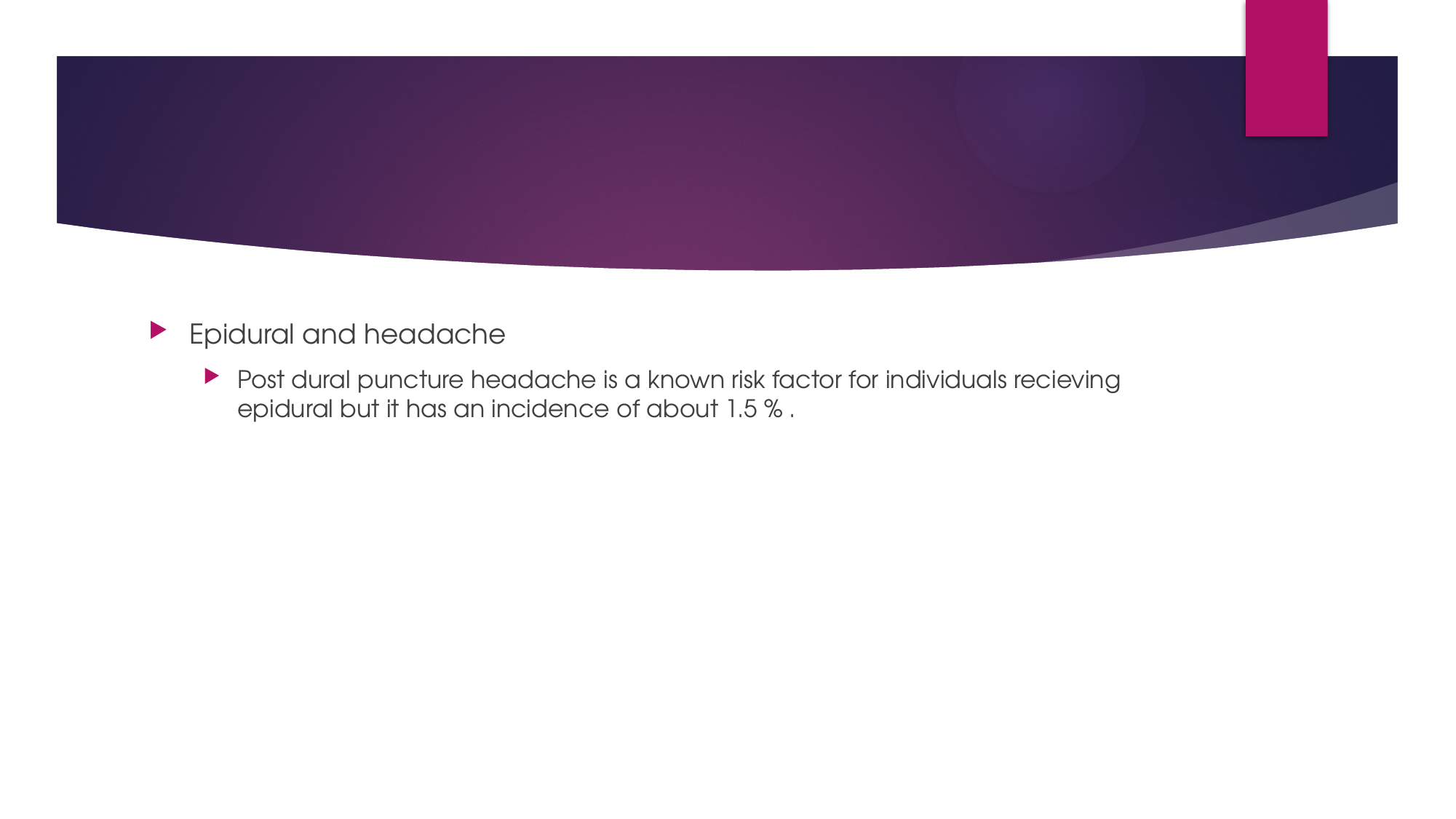

#
Epidural and headache
Post dural puncture headache is a known risk factor for individuals recieving epidural but it has an incidence of about 1.5 % .